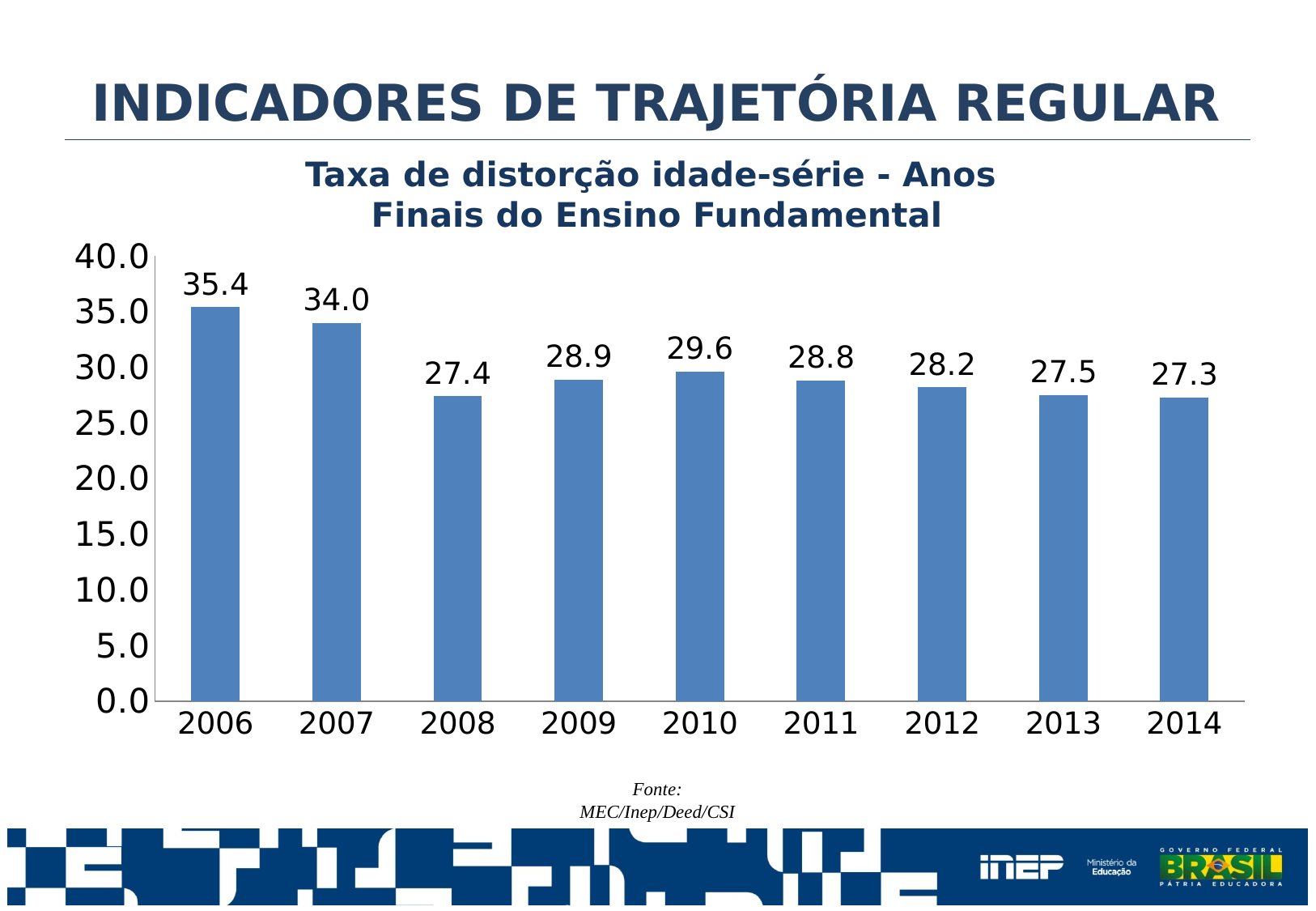

INDICADORES DE TRAJETÓRIA REGULAR
Taxa de distorção idade-série - Anos
Finais do Ensino Fundamental

### Chart

| Category |  |
|---|---|
| 2006 | 35.4 |
| 2007 | 34.0 |
| 2008 | 27.4 |
| 2009 | 28.9 |
| 2010 | 29.6 |
| 2011 | 28.8 |
| 2012 | 28.2 |
| 2013 | 27.5 |
| 2014 | 27.3 |
Fonte: MEC/Inep/Deed/CSI